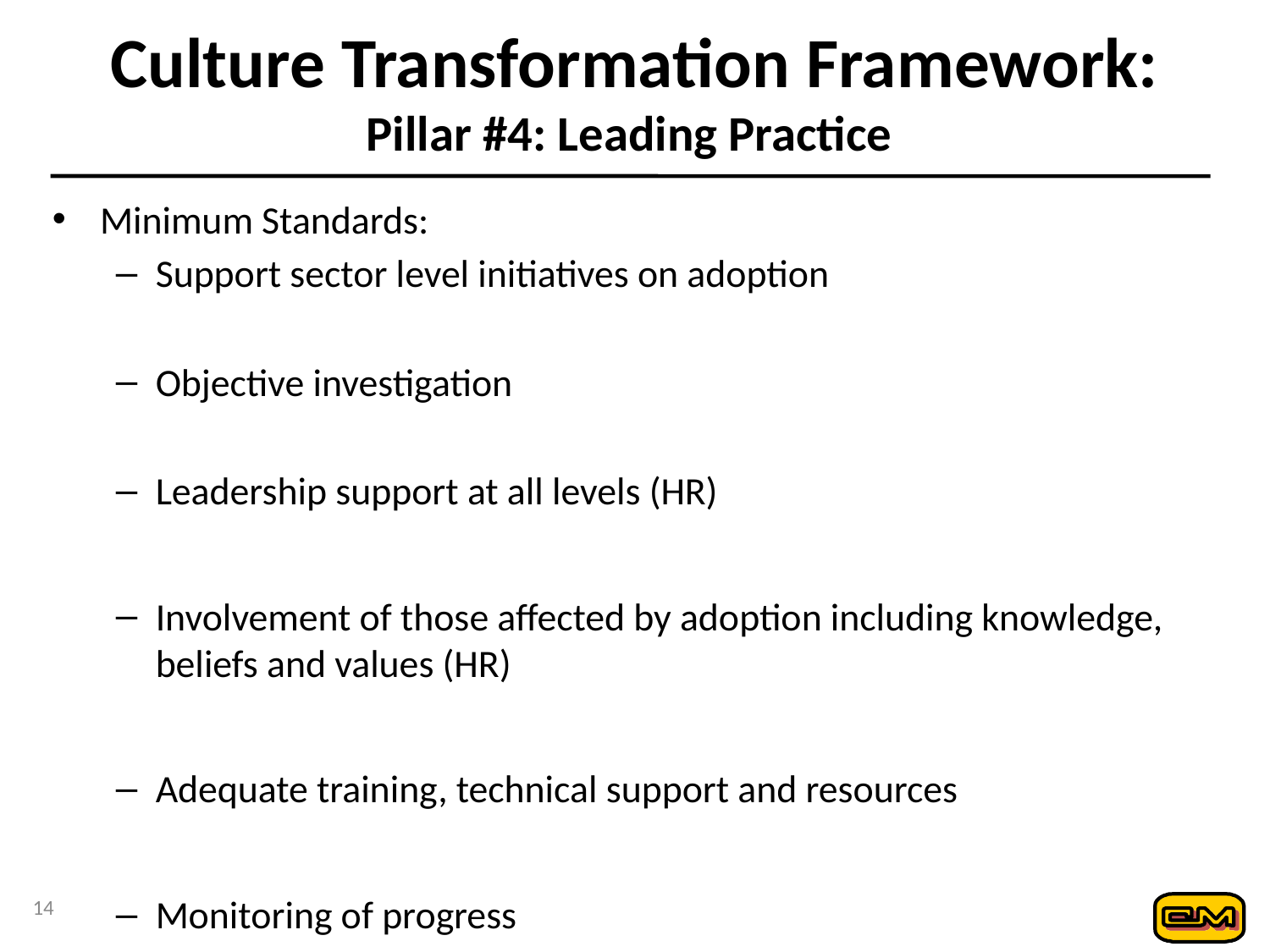

# Culture Transformation Framework: Pillar #4: Leading Practice

Minimum Standards:
Support sector level initiatives on adoption

Objective investigation

Leadership support at all levels (HR)

Involvement of those affected by adoption including knowledge, beliefs and values (HR)

Adequate training, technical support and resources

Monitoring of progress

14